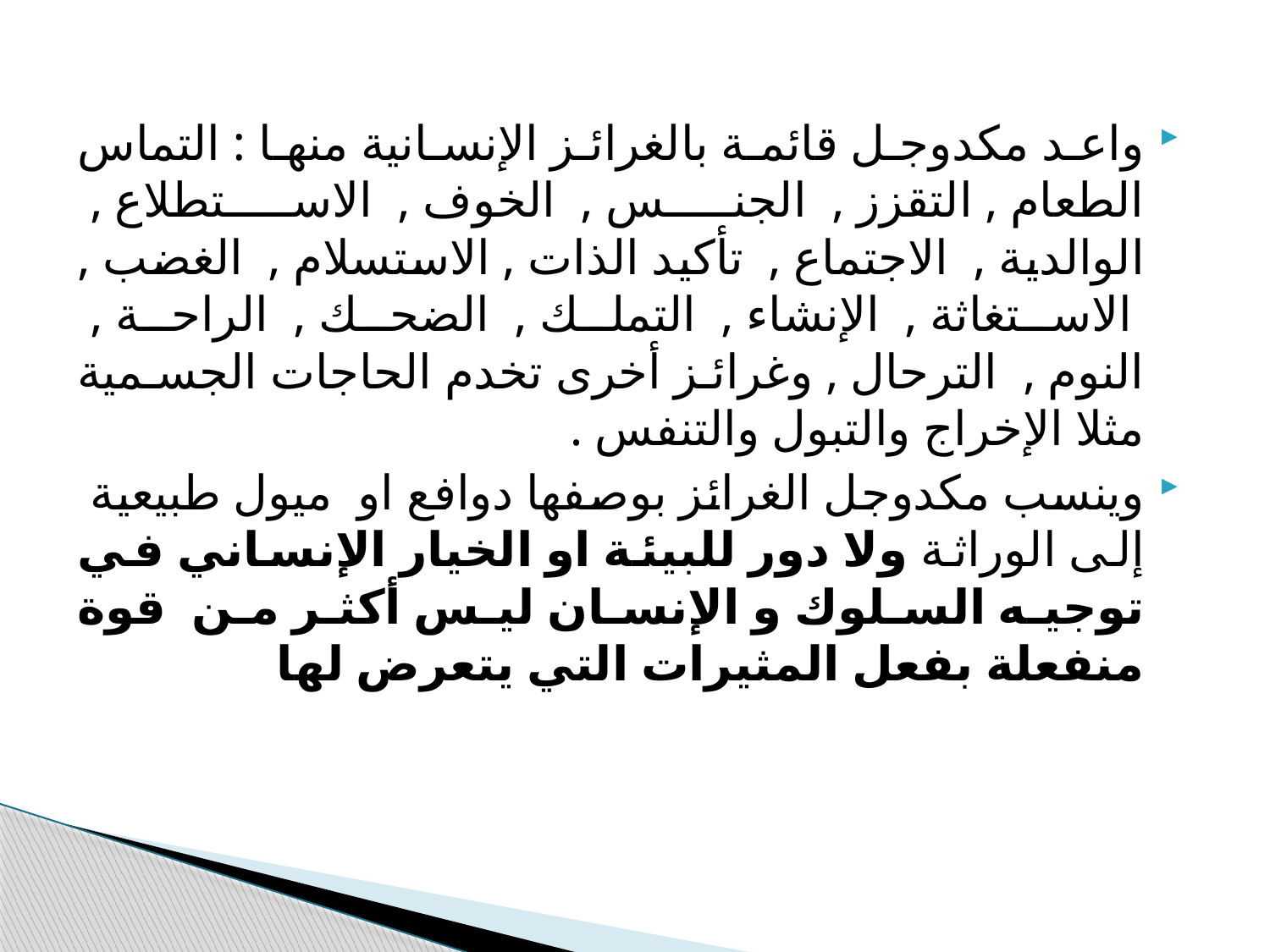

واعد مكدوجل قائمة بالغرائز الإنسانية منها : التماس الطعام , التقزز ,  الجنس ,  الخوف ,  الاستطلاع ,  الوالدية ,  الاجتماع ,  تأكيد الذات , الاستسلام ,  الغضب ,  الاستغاثة ,  الإنشاء ,  التملك ,  الضحك ,  الراحة ,  النوم ,  الترحال , وغرائز أخرى تخدم الحاجات الجسمية مثلا الإخراج والتبول والتنفس .
وينسب مكدوجل الغرائز بوصفها دوافع او  ميول طبيعية  إلى الوراثة ولا دور للبيئة او الخيار الإنساني في توجيه السلوك و الإنسان ليس أكثر من  قوة منفعلة بفعل المثيرات التي يتعرض لها